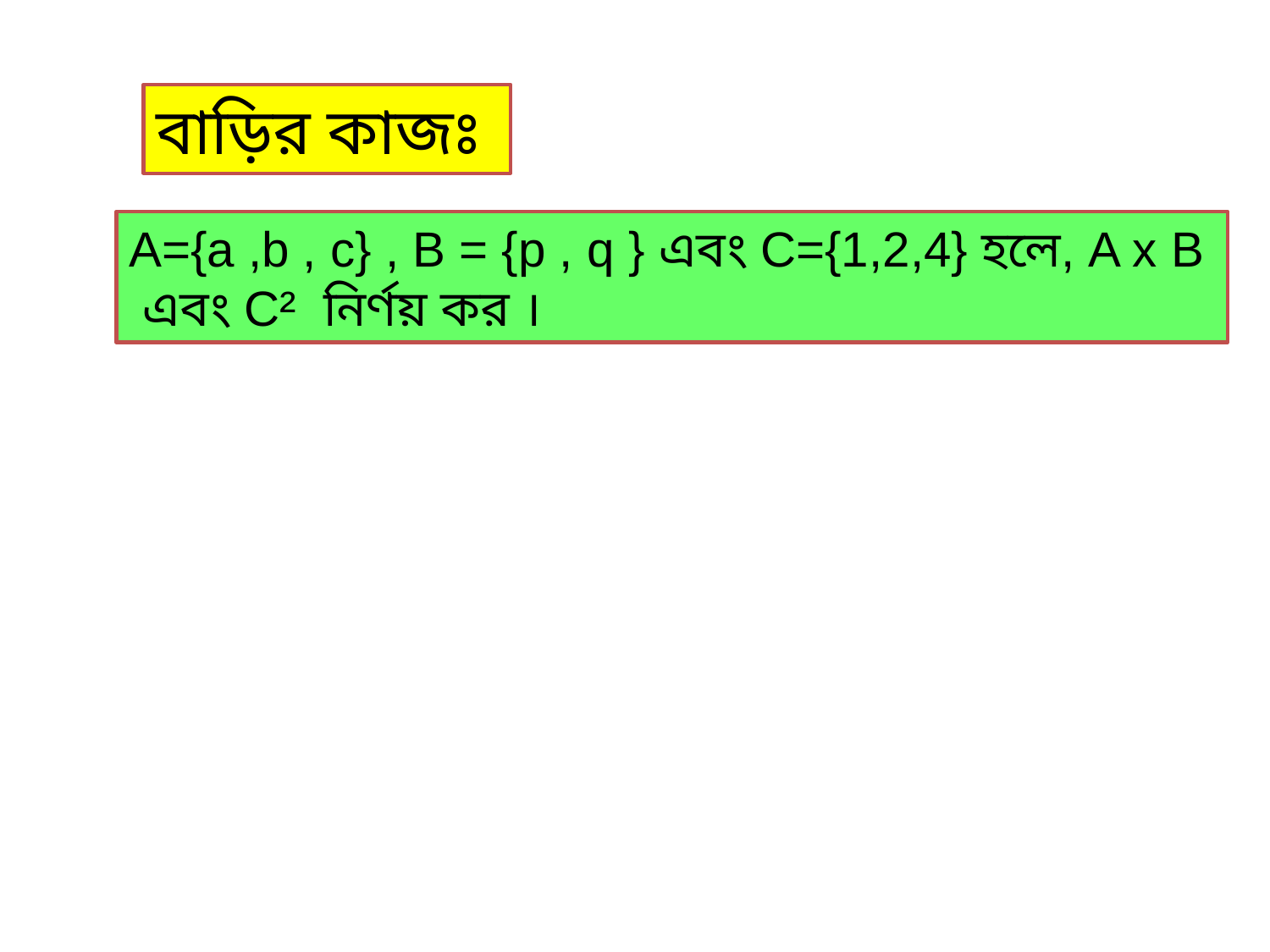

বাড়ির কাজঃ
A={a ,b , c} , B = {p , q } এবং C={1,2,4} হলে, A x B  এবং C²  নির্ণয় কর ।